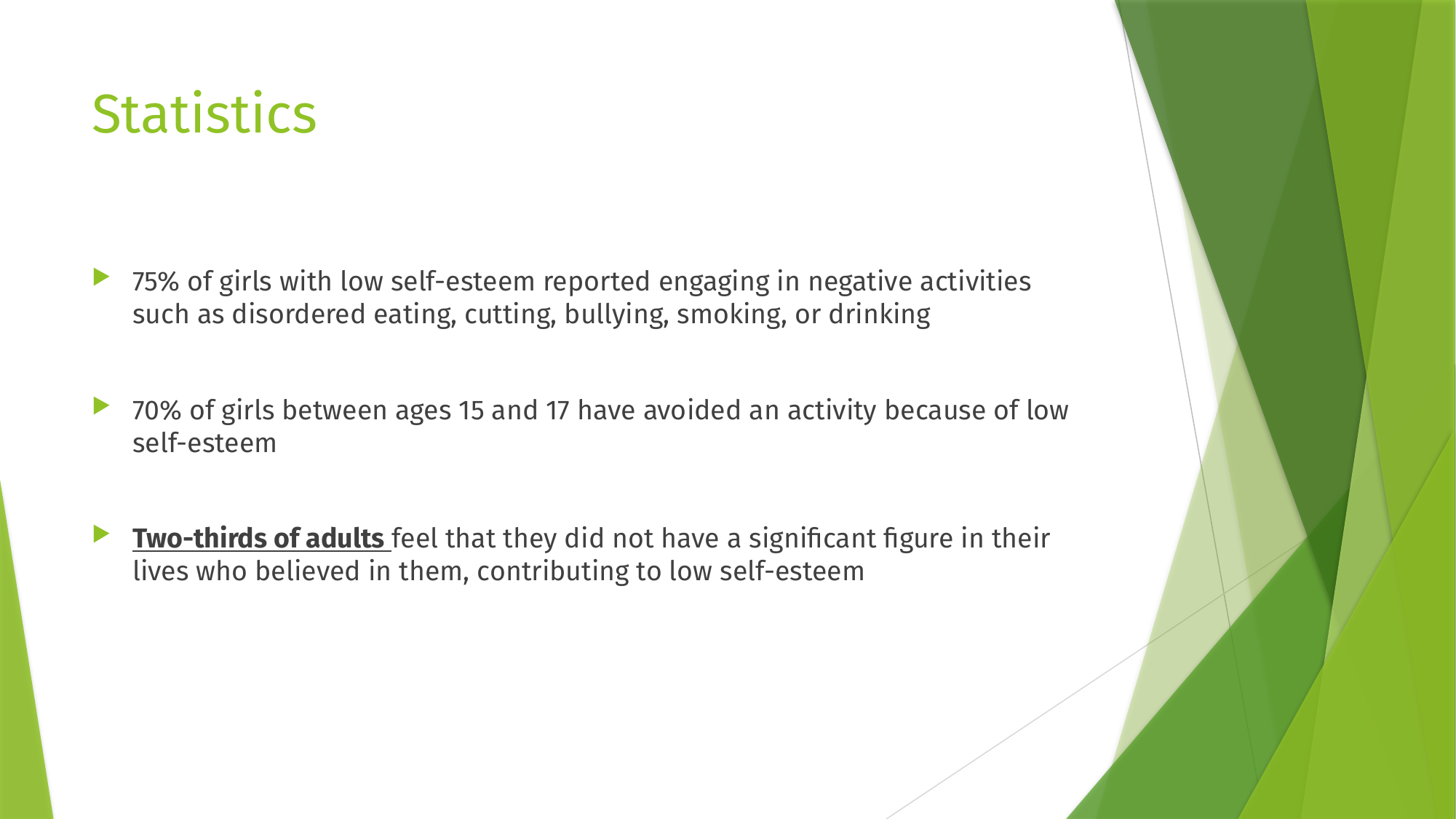

# Statistics
75% of girls with low self-esteem reported engaging in negative activities such as disordered eating, cutting, bullying, smoking, or drinking

70% of girls between ages 15 and 17 have avoided an activity because of low self-esteem

Two-thirds of adults feel that they did not have a significant figure in their lives who believed in them, contributing to low self-esteem